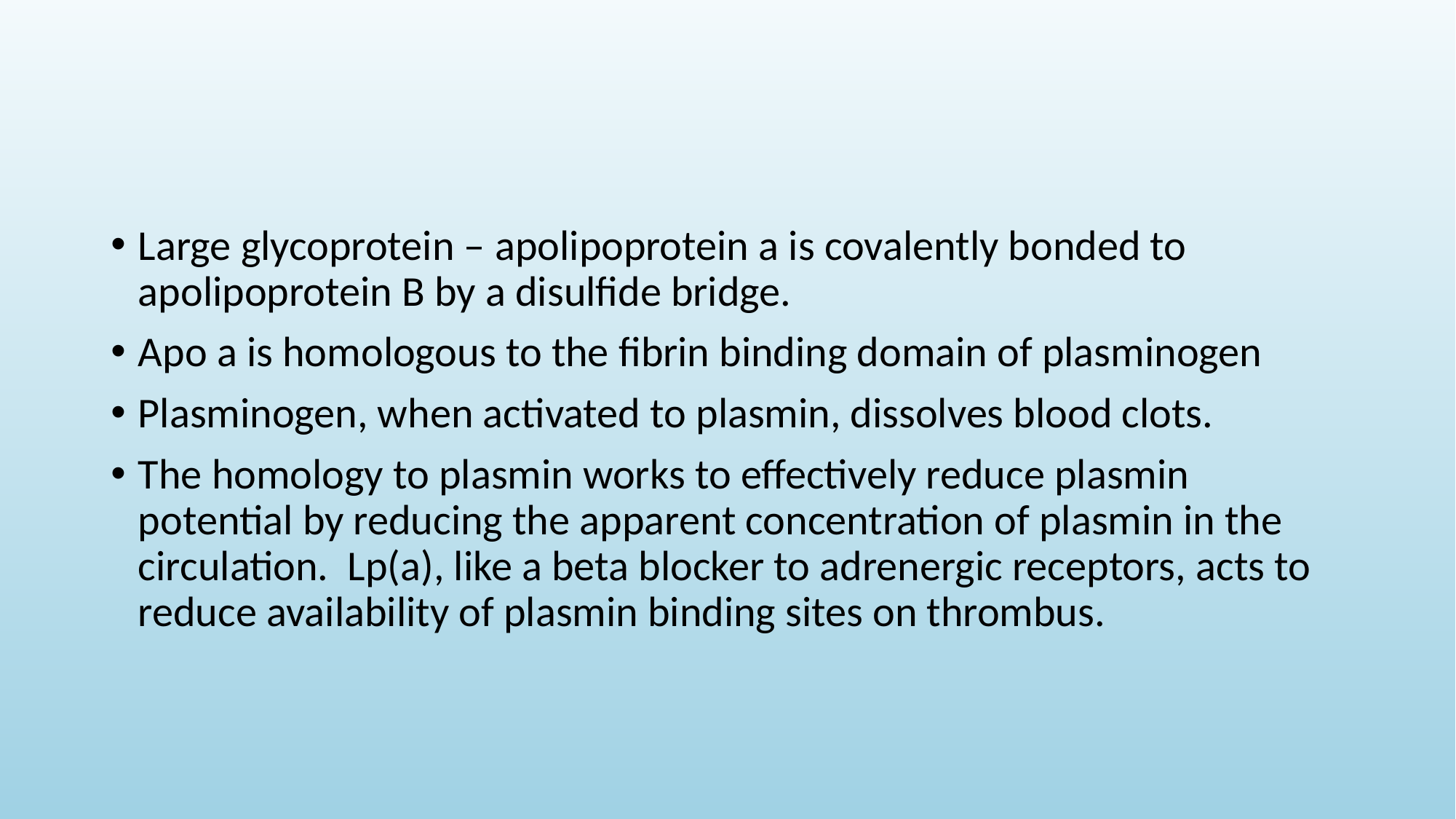

#
Large glycoprotein – apolipoprotein a is covalently bonded to apolipoprotein B by a disulfide bridge.
Apo a is homologous to the fibrin binding domain of plasminogen
Plasminogen, when activated to plasmin, dissolves blood clots.
The homology to plasmin works to effectively reduce plasmin potential by reducing the apparent concentration of plasmin in the circulation.  Lp(a), like a beta blocker to adrenergic receptors, acts to reduce availability of plasmin binding sites on thrombus.